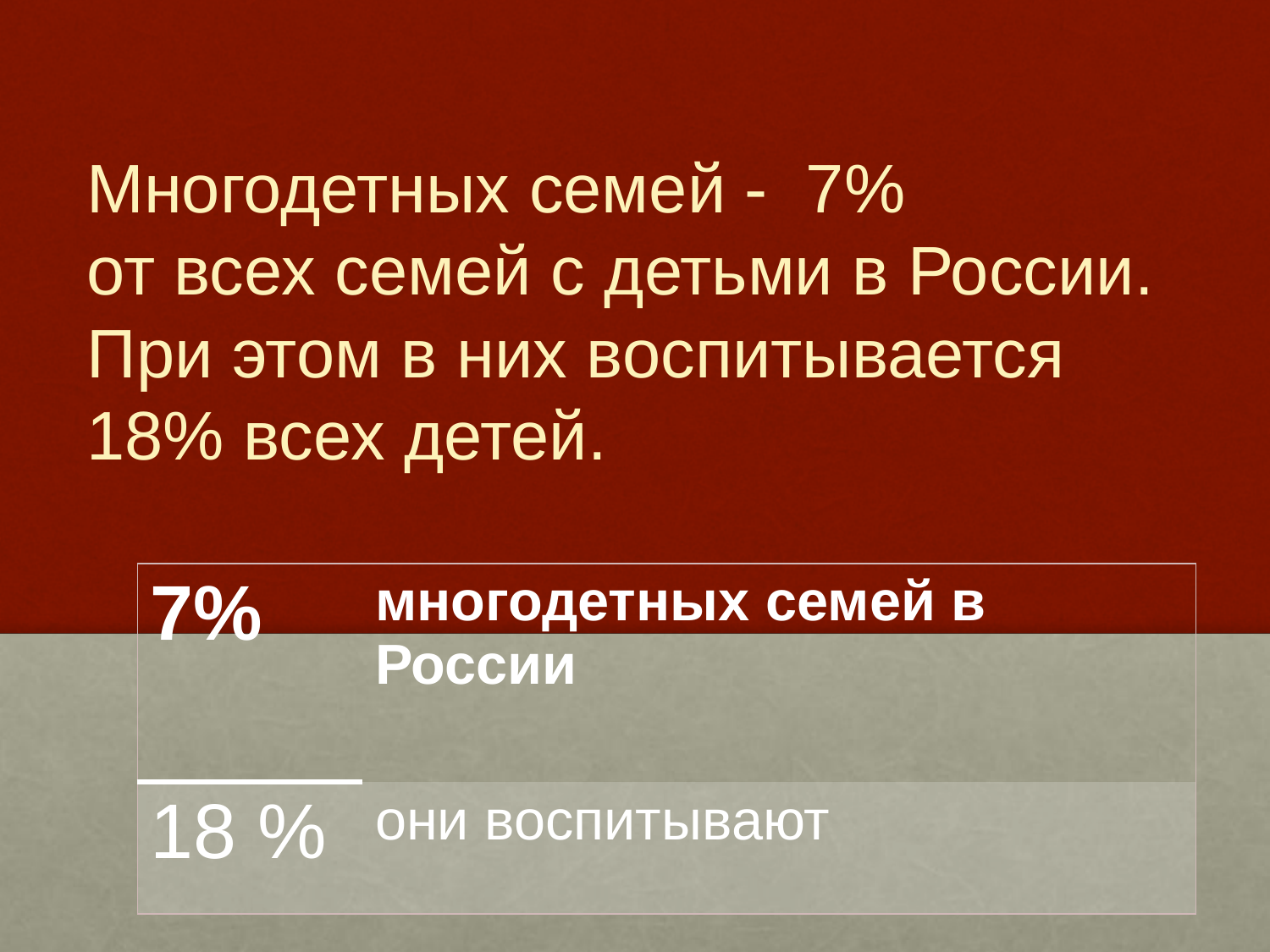

Многодетных семей -  7%
от всех семей с детьми в России.
При этом в них воспитывается  18% всех детей.

| 7% | многодетных семей в России |
| --- | --- |
| 18 % | они воспитывают |